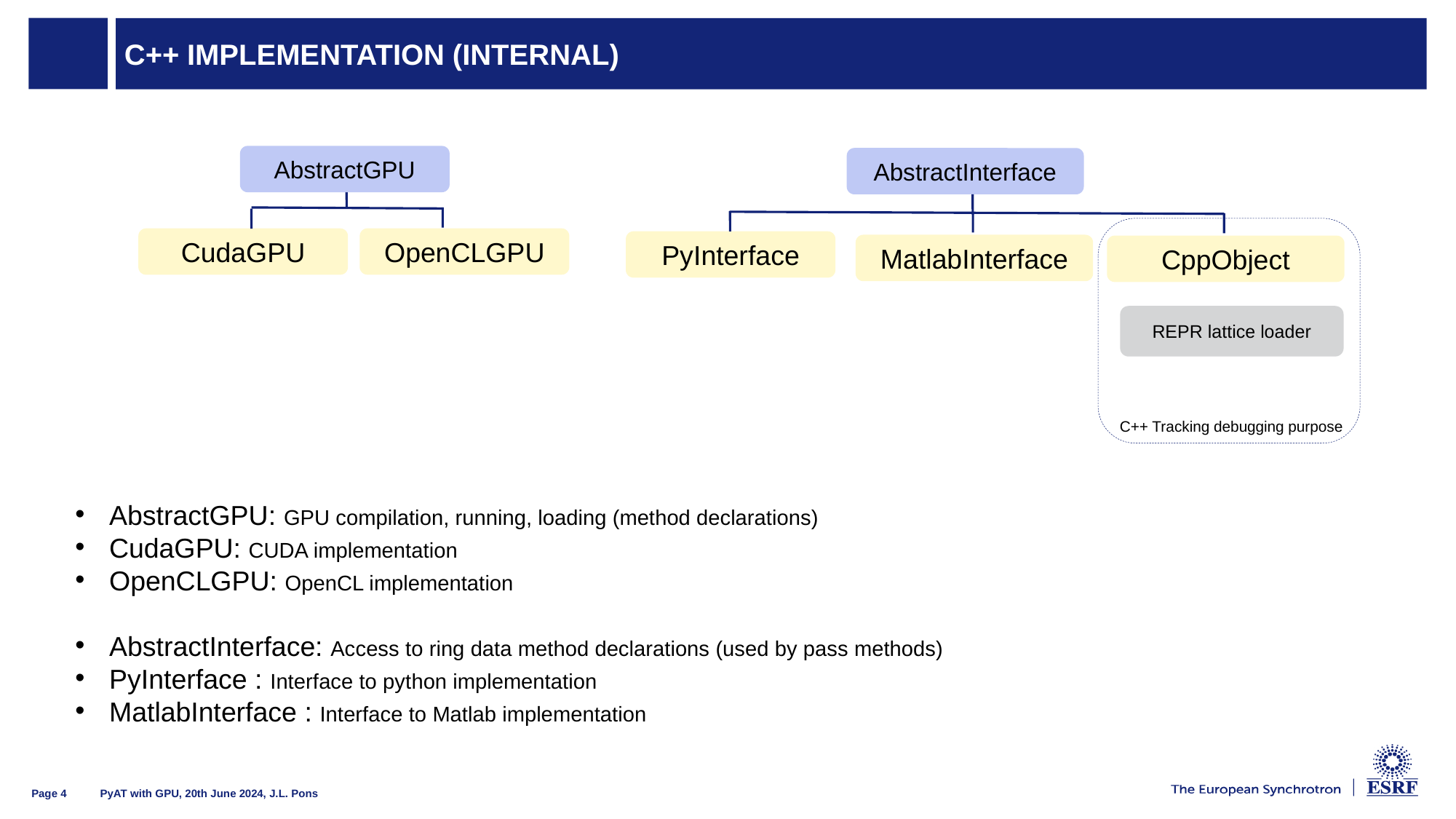

# C++ IMPLEMENTATION (INTERNAL)
AbstractGPU
AbstractInterface

OpenCLGPU
CudaGPU
PyInterface
MatlabInterface
CppObject
REPR lattice loader
C++ Tracking debugging purpose
AbstractGPU: GPU compilation, running, loading (method declarations)
CudaGPU: CUDA implementation
OpenCLGPU: OpenCL implementation

AbstractInterface: Access to ring data method declarations (used by pass methods)
PyInterface : Interface to python implementation
MatlabInterface : Interface to Matlab implementation

PyAT with GPU, 20th June 2024, J.L. Pons
Page 4
26/07/2013